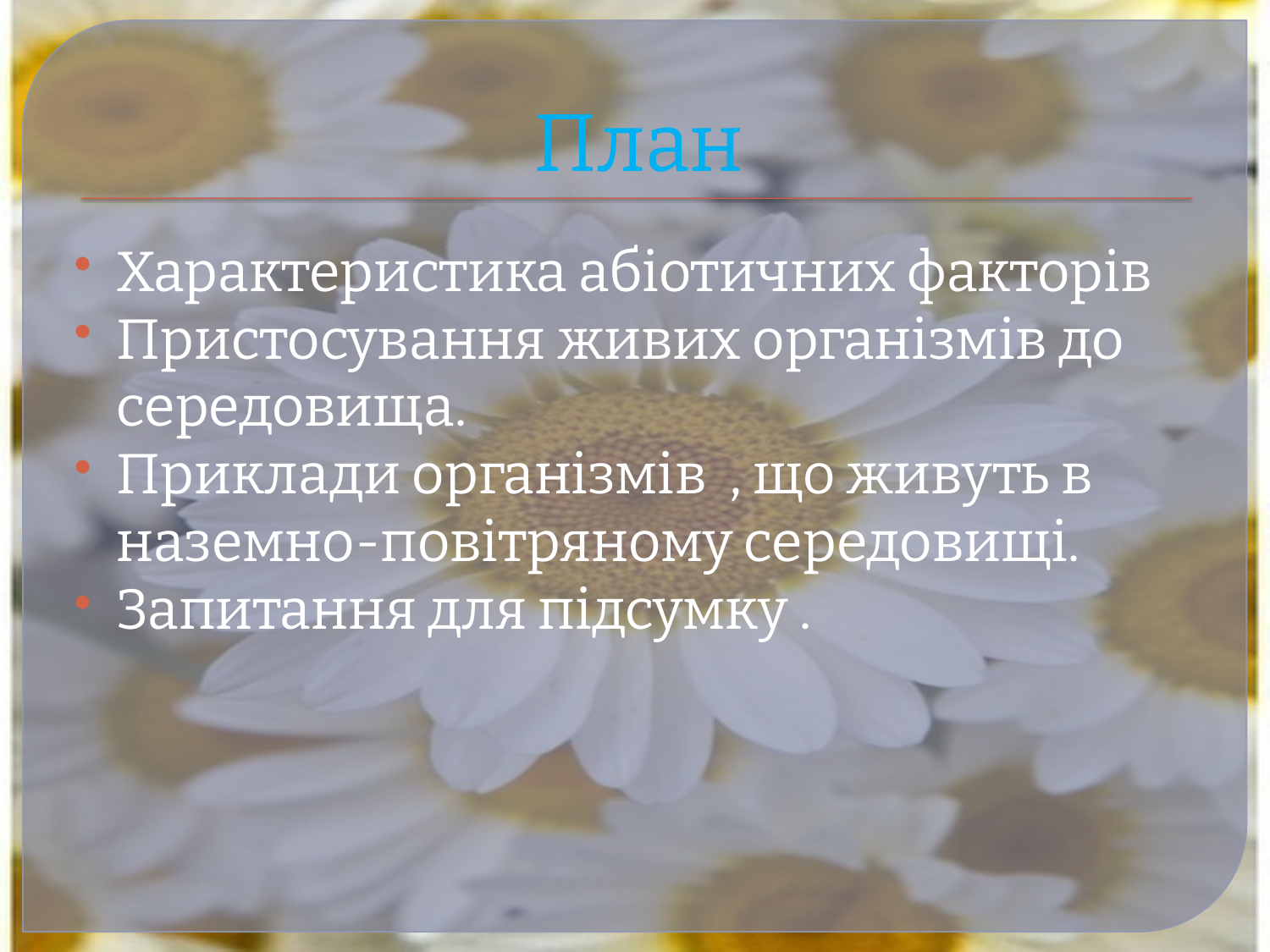

# План
Характеристика абіотичних факторів
Пристосування живих організмів до середовища.
Приклади організмів  , що живуть в наземно-повітряному середовищі.
Запитання для підсумку .